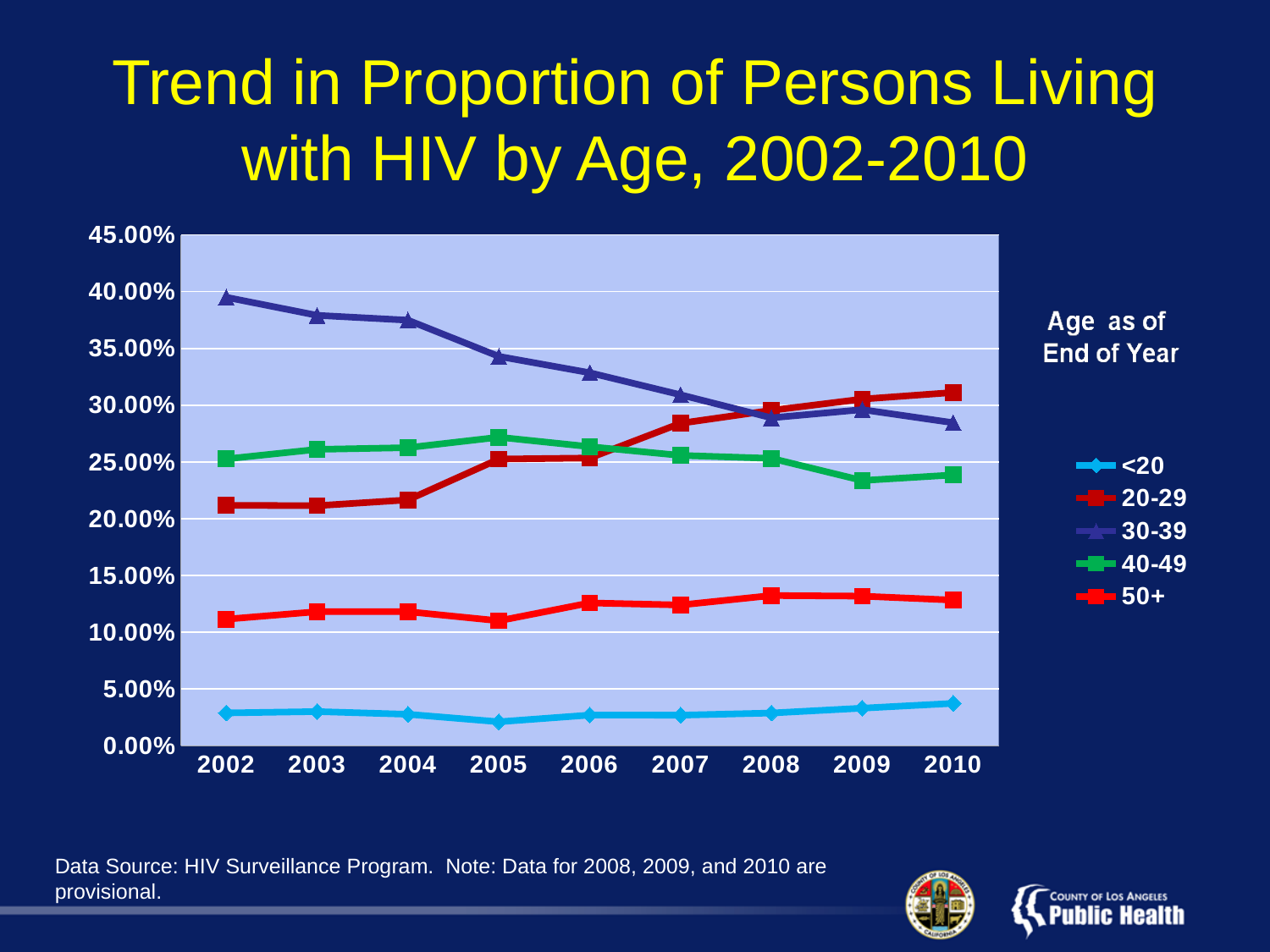

# Trend in Proportion of Persons Living with HIV by Age, 2002-2010

### Chart

| Category | <20 | 20-29 | 30-39 | 40-49 | 50+ |
|---|---|---|---|---|---|
| 2002 | 0.0289 | 0.21180000000000004 | 0.39510000000000034 | 0.2527 | 0.1115 |
| 2003 | 0.030100000000000002 | 0.21150000000000013 | 0.37920000000000026 | 0.2611 | 0.11810000000000002 |
| 2004 | 0.027700000000000002 | 0.21660000000000001 | 0.37490000000000034 | 0.2626 | 0.11810000000000002 |
| 2005 | 0.0211 | 0.25260000000000005 | 0.3430000000000001 | 0.27180000000000026 | 0.1101 |
| 2006 | 0.027000000000000024 | 0.2535 | 0.32860000000000034 | 0.2635 | 0.1258 |
| 2007 | 0.02690000000000001 | 0.2841 | 0.30920000000000025 | 0.2558000000000001 | 0.12400000000000007 |
| 2008 | 0.0288 | 0.29550000000000026 | 0.2889000000000003 | 0.2532 | 0.1323 |
| 2009 | 0.0331 | 0.30540000000000034 | 0.29610000000000025 | 0.2337 | 0.1318 |
| 2010 | 0.037300000000000035 | 0.31120000000000025 | 0.2846 | 0.2386 | 0.1283 |
Data Source: HIV Surveillance Program.  Note: Data for 2008, 2009, and 2010 are provisional.